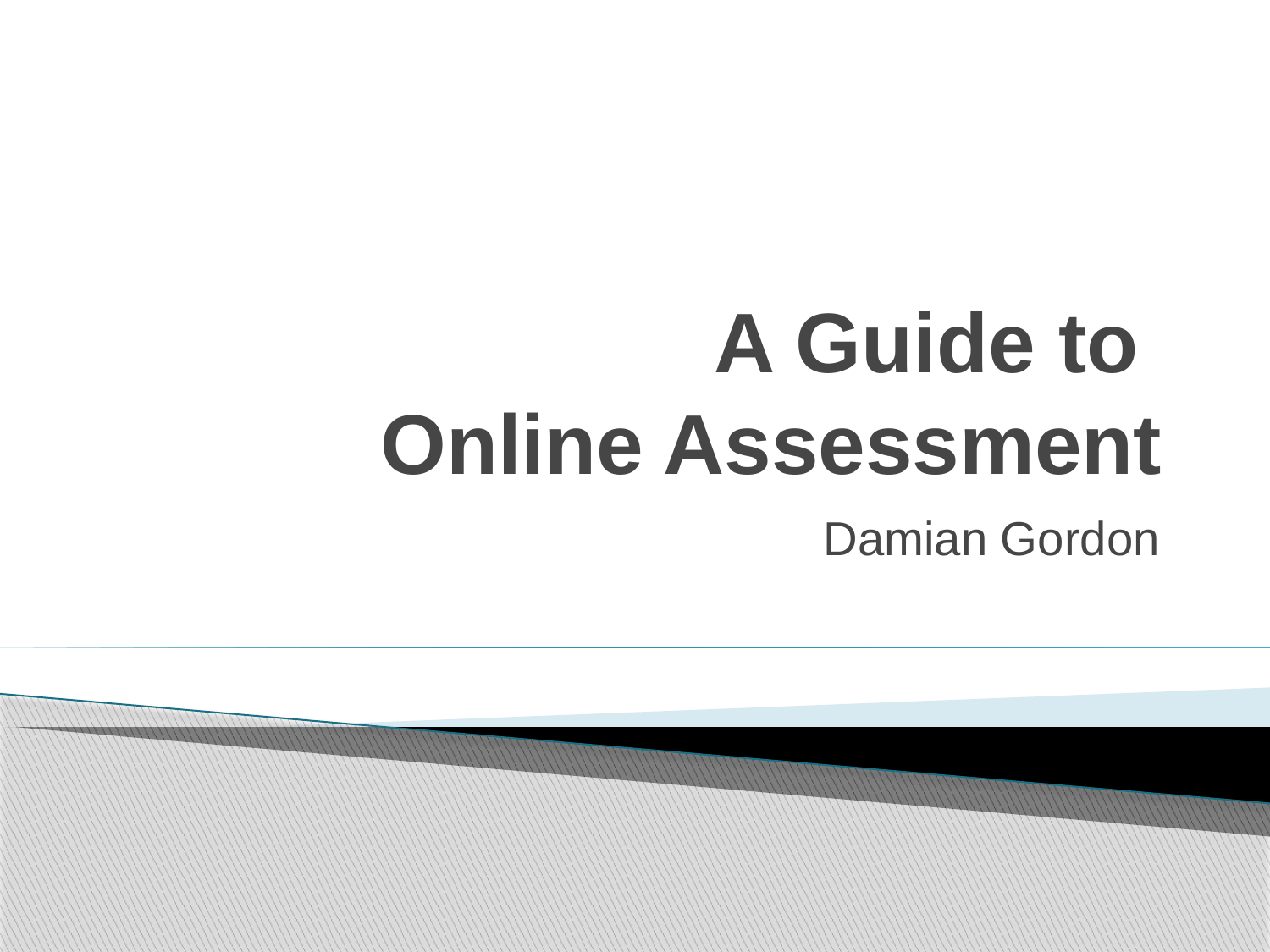

# A Guide to Online Assessment
Damian Gordon